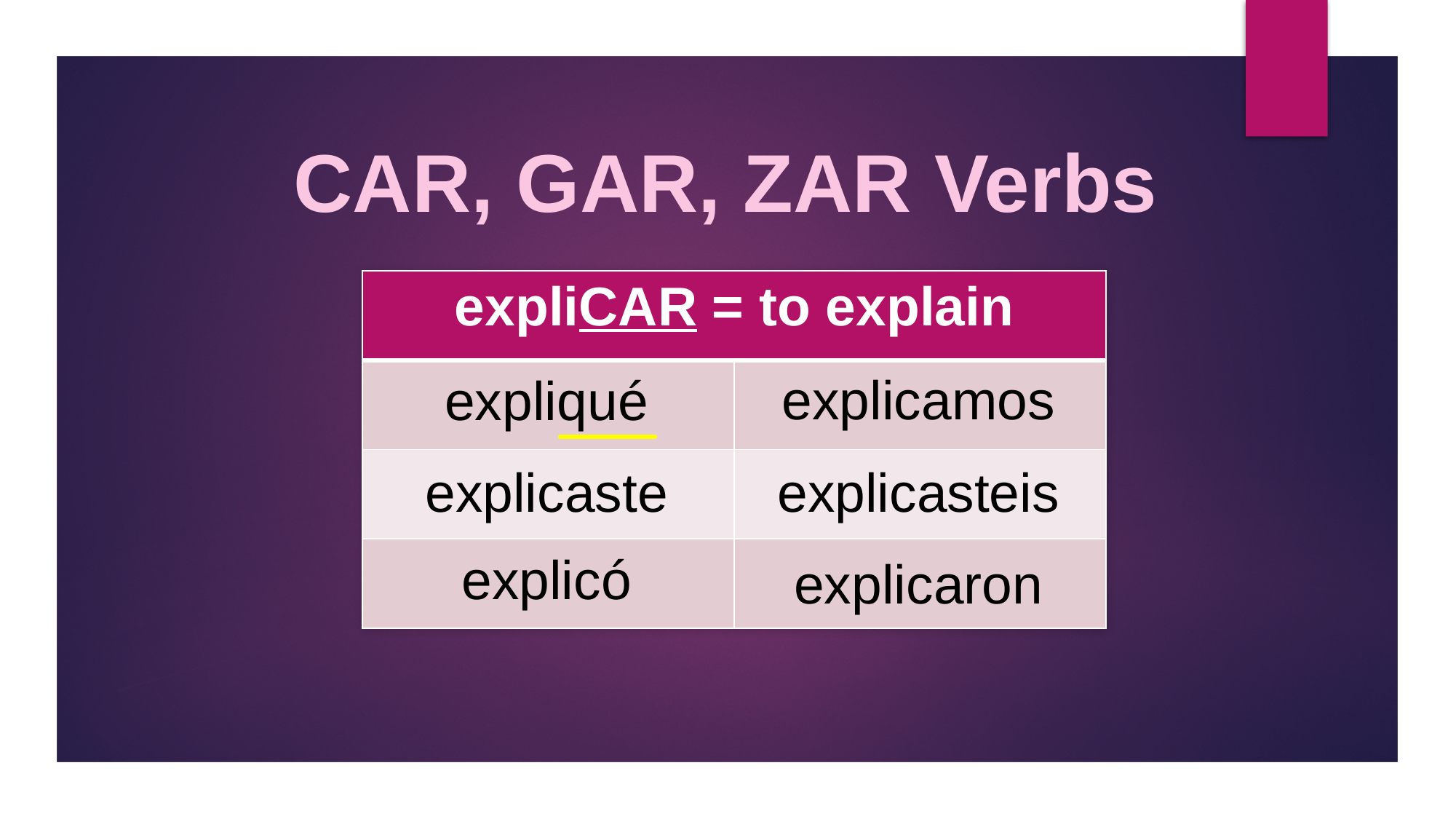

CAR, GAR, ZAR Verbs
| expliCAR = to explain |  |
| --- | --- |
|  |  |
|  |  |
|  |  |
explicamos
expliqué
explicaste
explicasteis
explicó
explicaron